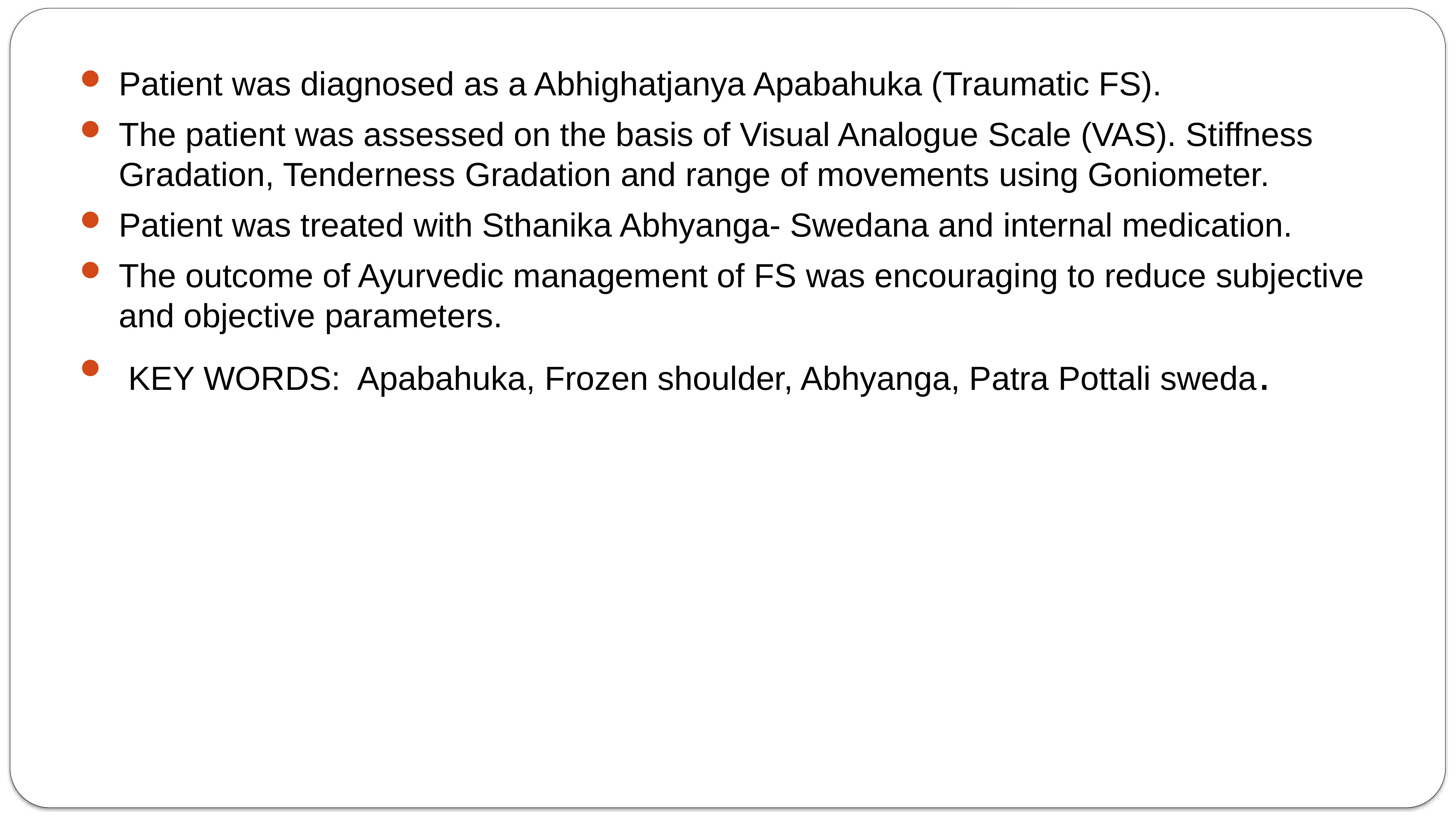

Patient was diagnosed as a Abhighatjanya Apabahuka (Traumatic FS).
The patient was assessed on the basis of Visual Analogue Scale (VAS). Stiffness Gradation, Tenderness Gradation and range of movements using Goniometer.
Patient was treated with Sthanika Abhyanga- Swedana and internal medication.
The outcome of Ayurvedic management of FS was encouraging to reduce subjective and objective parameters.
 KEY WORDS:  Apabahuka, Frozen shoulder, Abhyanga, Patra Pottali sweda.